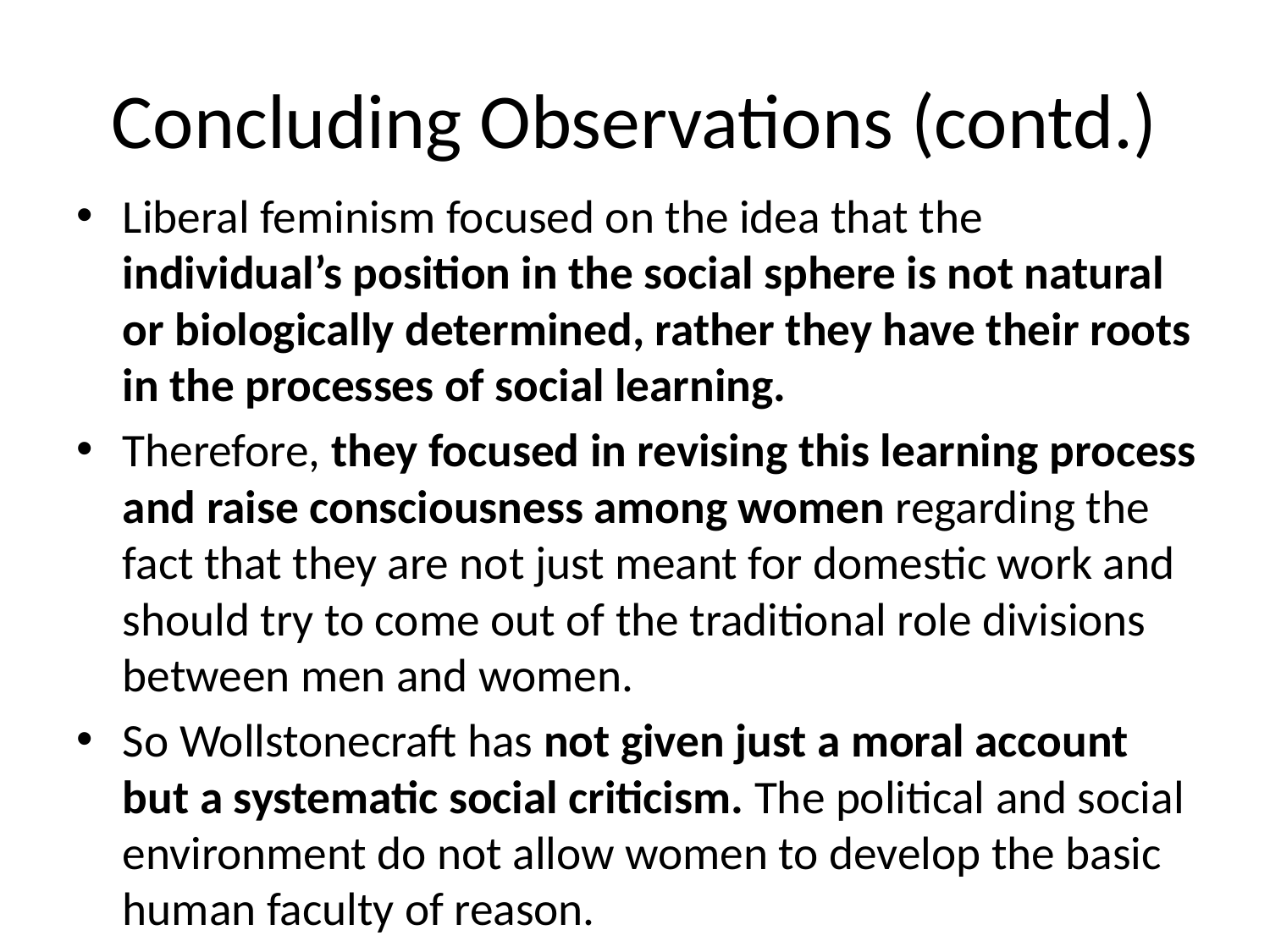

# Concluding Observations (contd.)
Liberal feminism focused on the idea that the individual’s position in the social sphere is not natural or biologically determined, rather they have their roots in the processes of social learning.
Therefore, they focused in revising this learning process and raise consciousness among women regarding the fact that they are not just meant for domestic work and should try to come out of the traditional role divisions between men and women.
So Wollstonecraft has not given just a moral account but a systematic social criticism. The political and social environment do not allow women to develop the basic human faculty of reason.